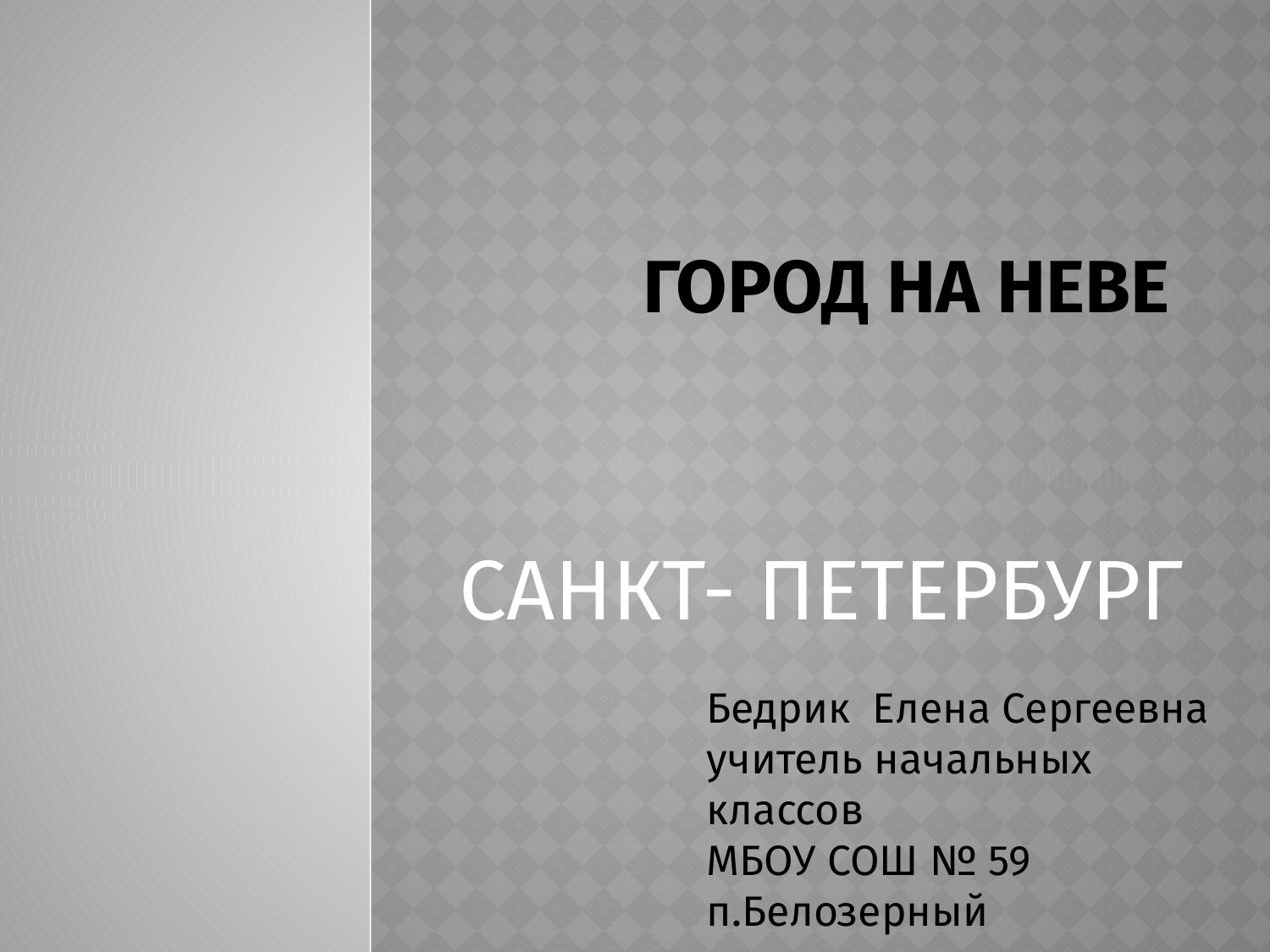

# Город на Неве
САНКТ- ПЕТЕРБУРГ
Бедрик  Елена Сергеевна учитель начальных классов
МБОУ СОШ № 59
п.Белозерный